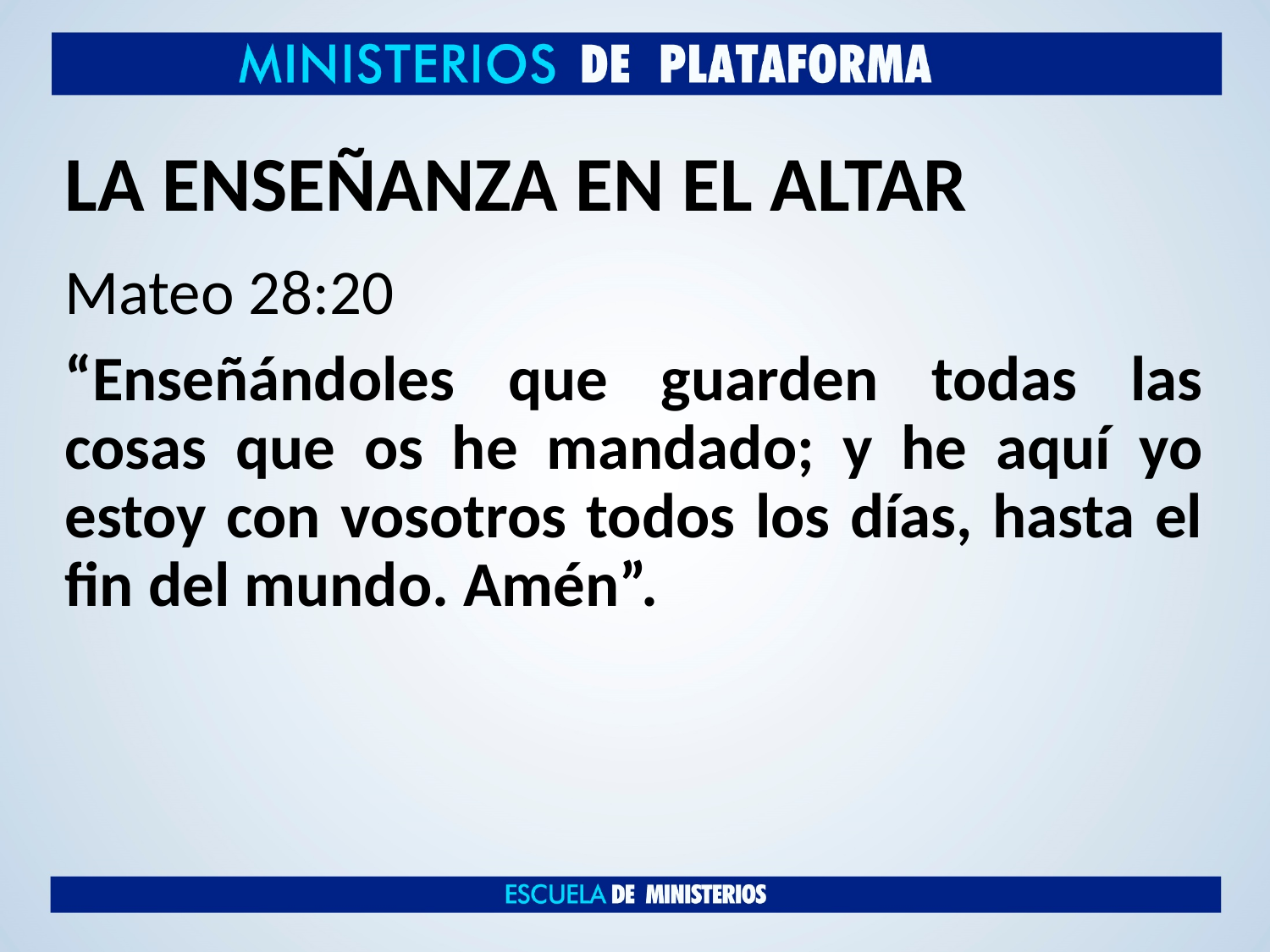

# LA ENSEÑANZA EN EL ALTAR
Mateo 28:20
“Enseñándoles que guarden todas las cosas que os he mandado; y he aquí yo estoy con vosotros todos los días, hasta el fin del mundo. Amén”.